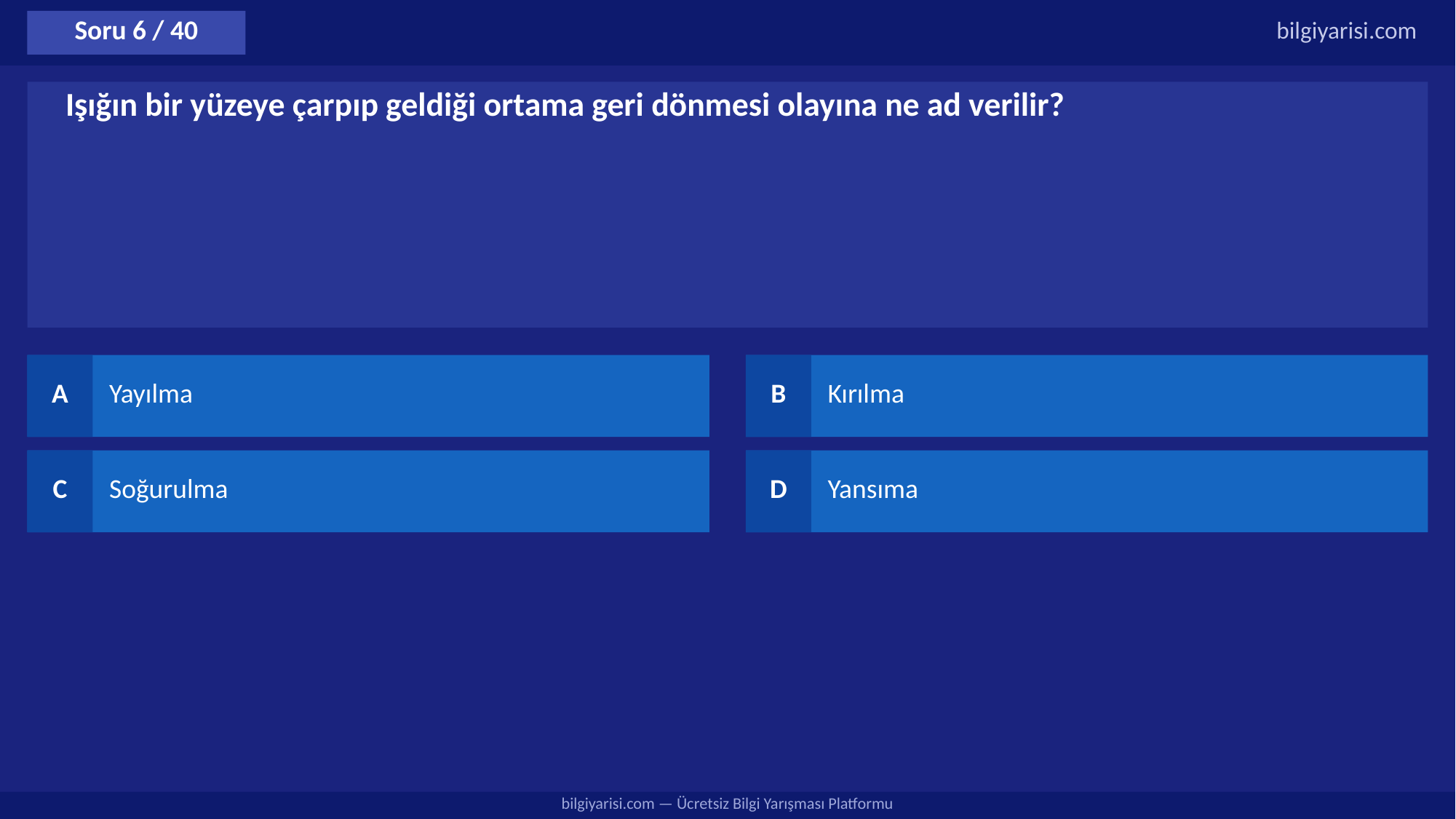

Soru 6 / 40
bilgiyarisi.com

Işığın bir yüzeye çarpıp geldiği ortama geri dönmesi olayına ne ad verilir?

A
Yayılma

B
Kırılma

C
Soğurulma

D
Yansıma
bilgiyarisi.com — Ücretsiz Bilgi Yarışması Platformu